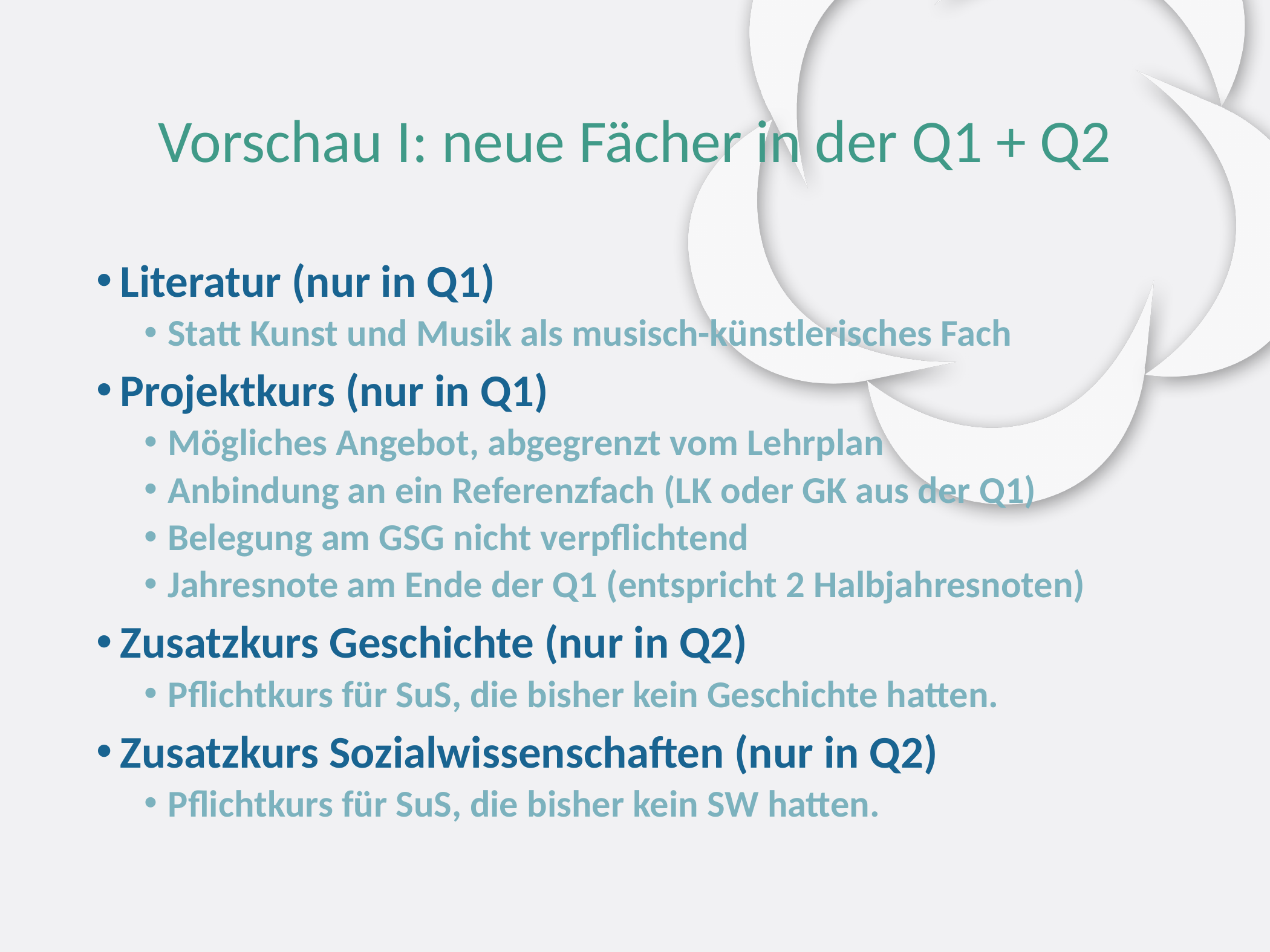

# Vorschau I: neue Fächer in der Q1 + Q2
Literatur (nur in Q1)
Statt Kunst und Musik als musisch-künstlerisches Fach
Projektkurs (nur in Q1)
Mögliches Angebot, abgegrenzt vom Lehrplan
Anbindung an ein Referenzfach (LK oder GK aus der Q1)
Belegung am GSG nicht verpflichtend
Jahresnote am Ende der Q1 (entspricht 2 Halbjahresnoten)
Zusatzkurs Geschichte (nur in Q2)
Pflichtkurs für SuS, die bisher kein Geschichte hatten.
Zusatzkurs Sozialwissenschaften (nur in Q2)
Pflichtkurs für SuS, die bisher kein SW hatten.